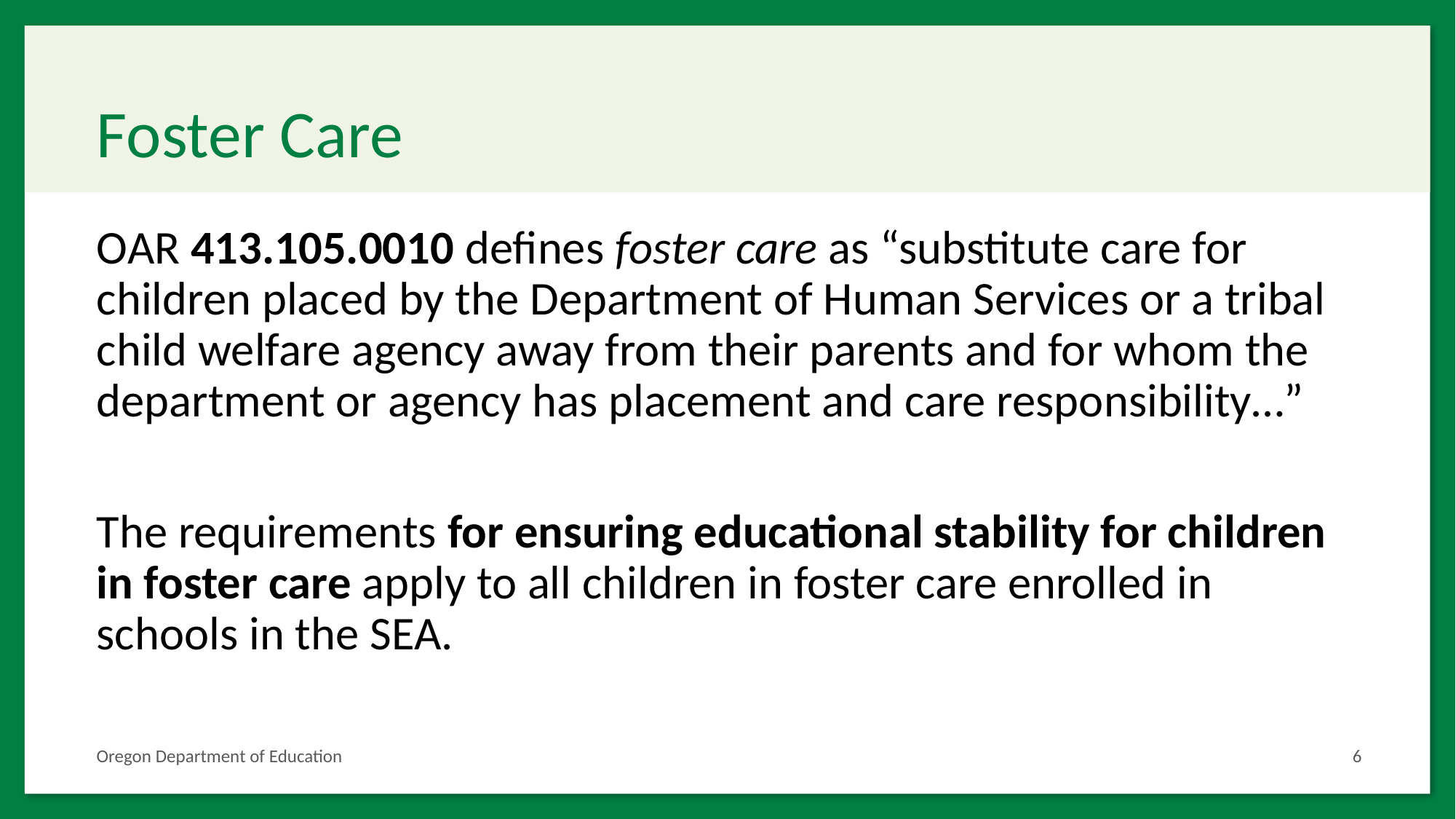

# Foster Care
OAR 413.105.0010 defines foster care as “substitute care for children placed by the Department of Human Services or a tribal child welfare agency away from their parents and for whom the department or agency has placement and care responsibility…”

The requirements for ensuring educational stability for children in foster care apply to all children in foster care enrolled in schools in the SEA.
Oregon Department of Education
6